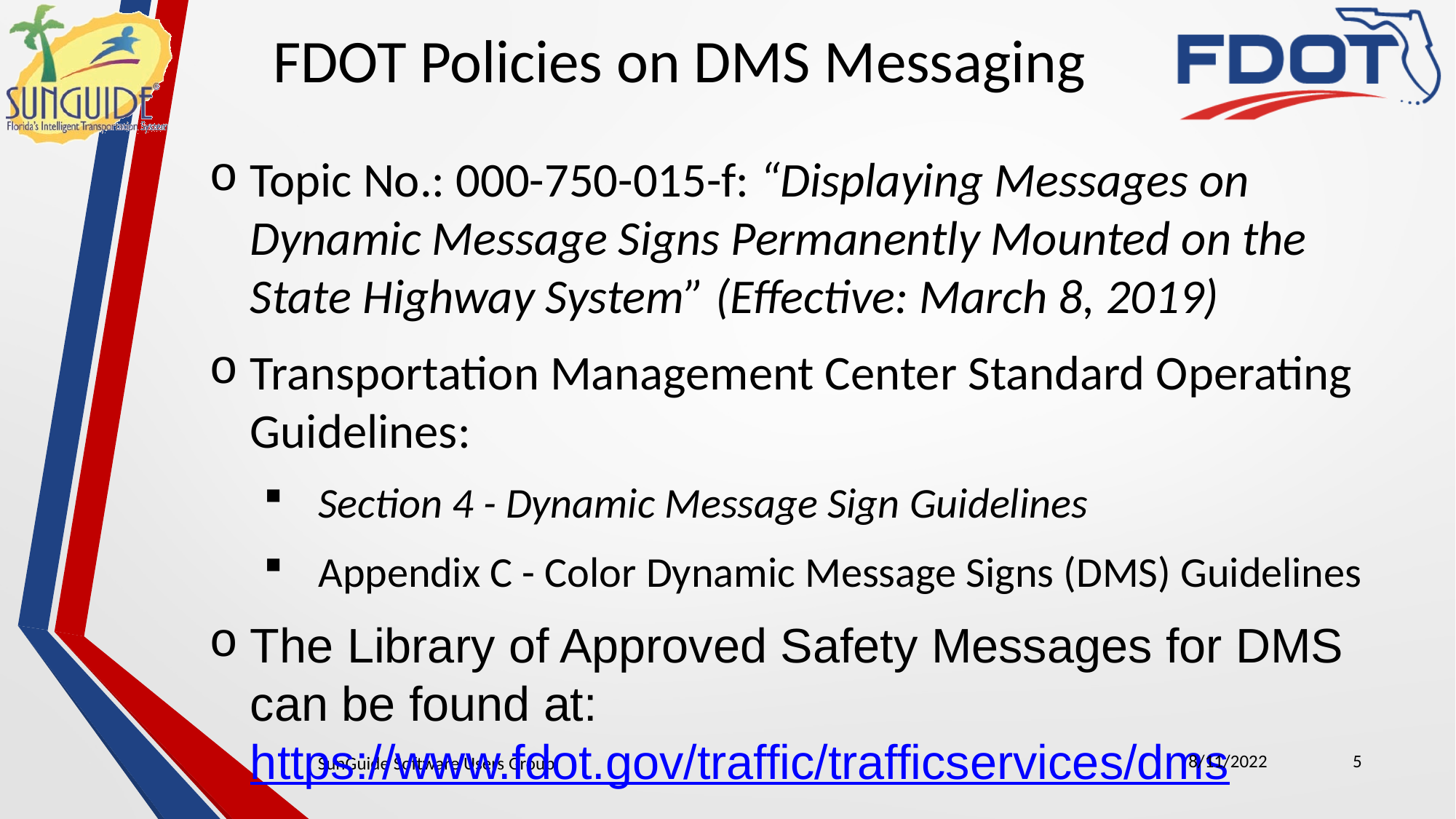

FDOT Policies on DMS Messaging
Topic No.: 000-750-015-f: “Displaying Messages on Dynamic Message Signs Permanently Mounted on the State Highway System” (Effective: March 8, 2019)
Transportation Management Center Standard Operating Guidelines:
Section 4 - Dynamic Message Sign Guidelines
Appendix C - Color Dynamic Message Signs (DMS) Guidelines
The Library of Approved Safety Messages for DMS can be found at: https://www.fdot.gov/traffic/trafficservices/dms
8/11/2022
5
SunGuide Software Users Group